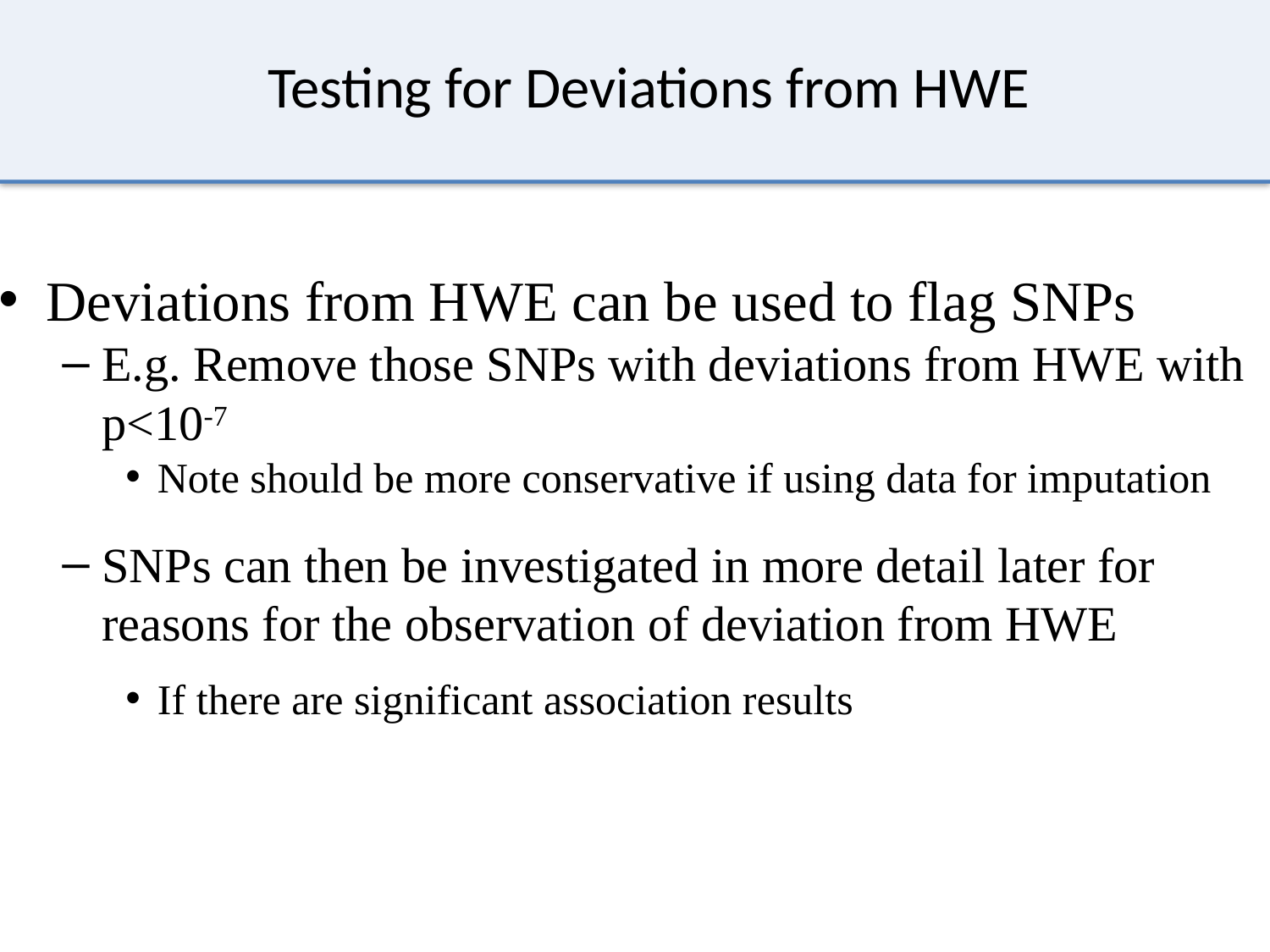

# Testing for Deviations from HWE

Deviations from HWE can be used to flag SNPs
E.g. Remove those SNPs with deviations from HWE with p<10-7
Note should be more conservative if using data for imputation
SNPs can then be investigated in more detail later for reasons for the observation of deviation from HWE
If there are significant association results